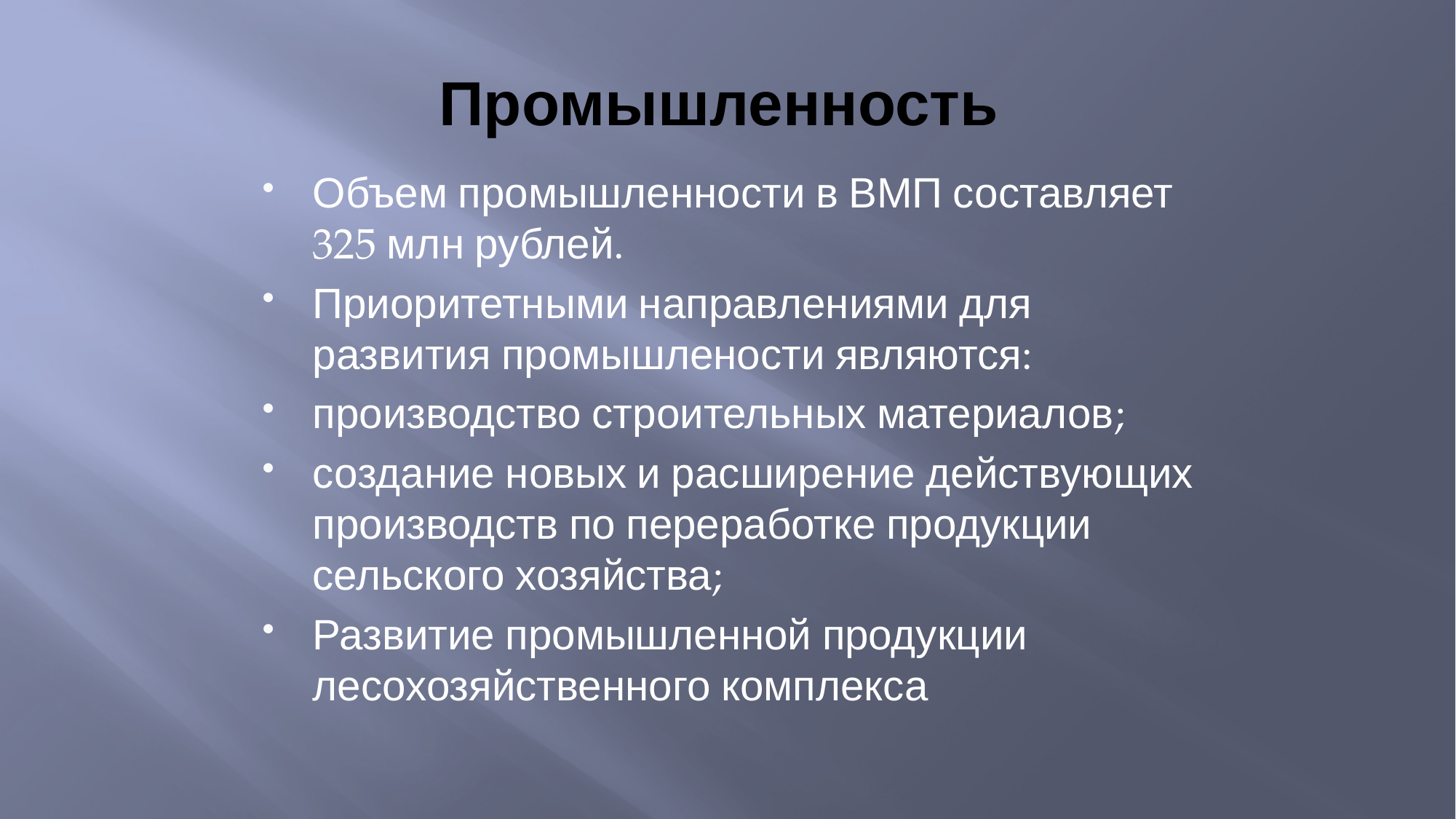

# Промышленность
Объем промышленности в ВМП составляет 325 млн рублей.
Приоритетными направлениями для развития промышлености являются:
производство строительных материалов;
создание новых и расширение действующих производств по переработке продукции сельского хозяйства;
Развитие промышленной продукции лесохозяйственного комплекса